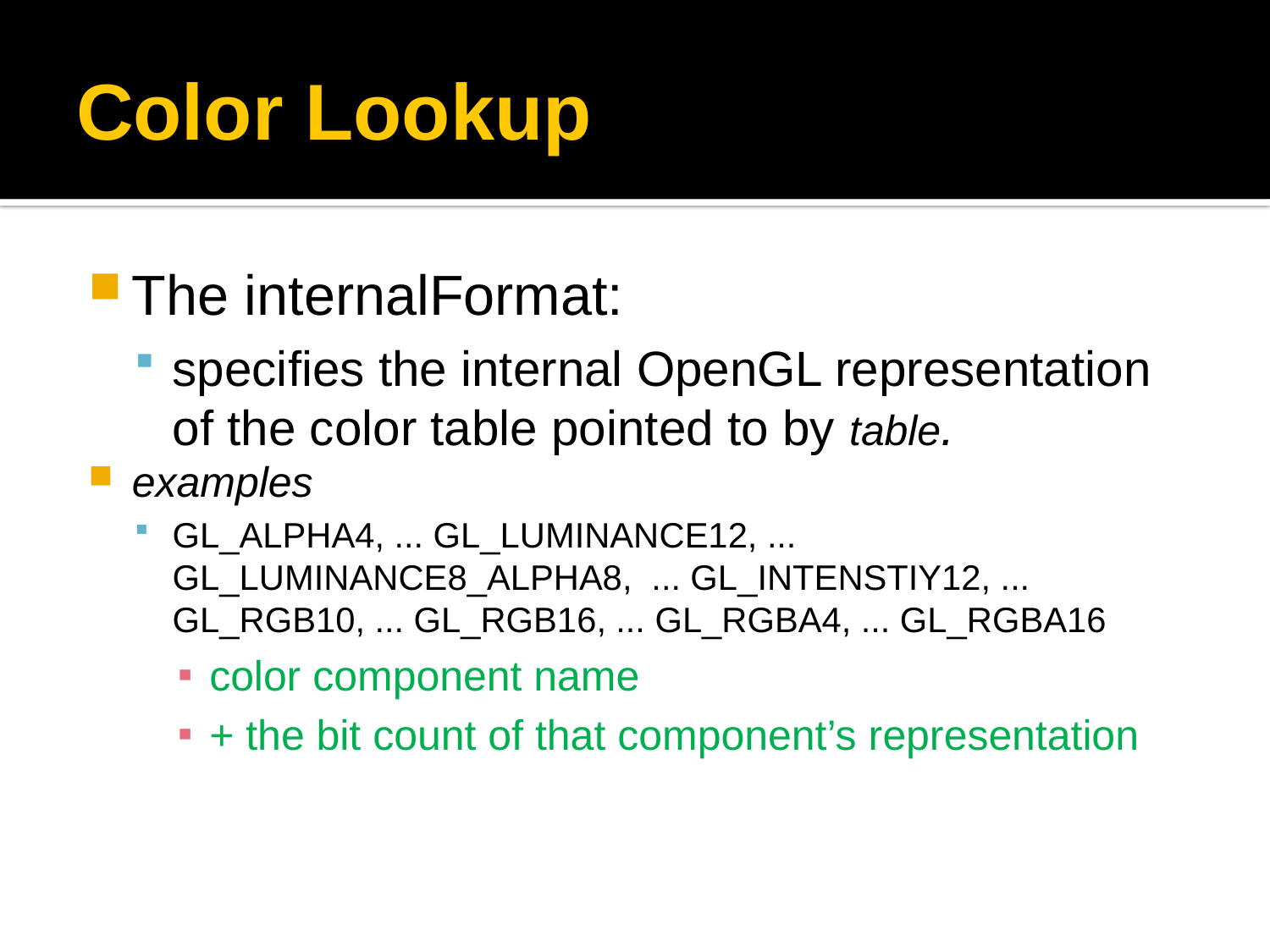

# Color Lookup
The internalFormat:
specifies the internal OpenGL representation of the color table pointed to by table.
examples
GL_ALPHA4, ... GL_LUMINANCE12, ... GL_LUMINANCE8_ALPHA8,  ... GL_INTENSTIY12, ... GL_RGB10, ... GL_RGB16, ... GL_RGBA4, ... GL_RGBA16
color component name
+ the bit count of that component’s representation